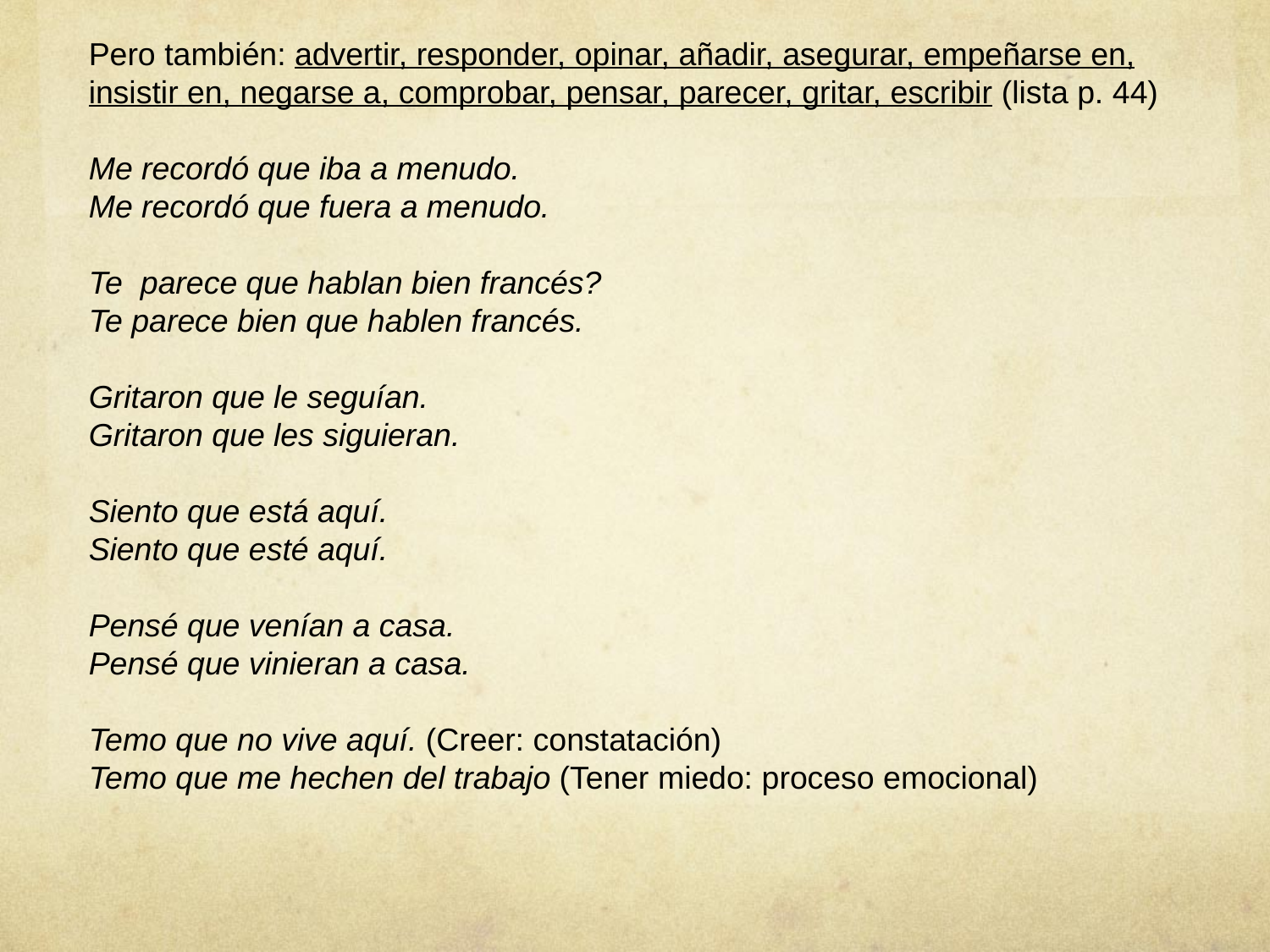

Pero también: advertir, responder, opinar, añadir, asegurar, empeñarse en, insistir en, negarse a, comprobar, pensar, parecer, gritar, escribir (lista p. 44)

Me recordó que iba a menudo.
Me recordó que fuera a menudo.

Te  parece que hablan bien francés?
Te parece bien que hablen francés.

Gritaron que le seguían.
Gritaron que les siguieran.

Siento que está aquí.
Siento que esté aquí.

Pensé que venían a casa.
Pensé que vinieran a casa.

Temo que no vive aquí. (Creer: constatación)
Temo que me hechen del trabajo (Tener miedo: proceso emocional)
#